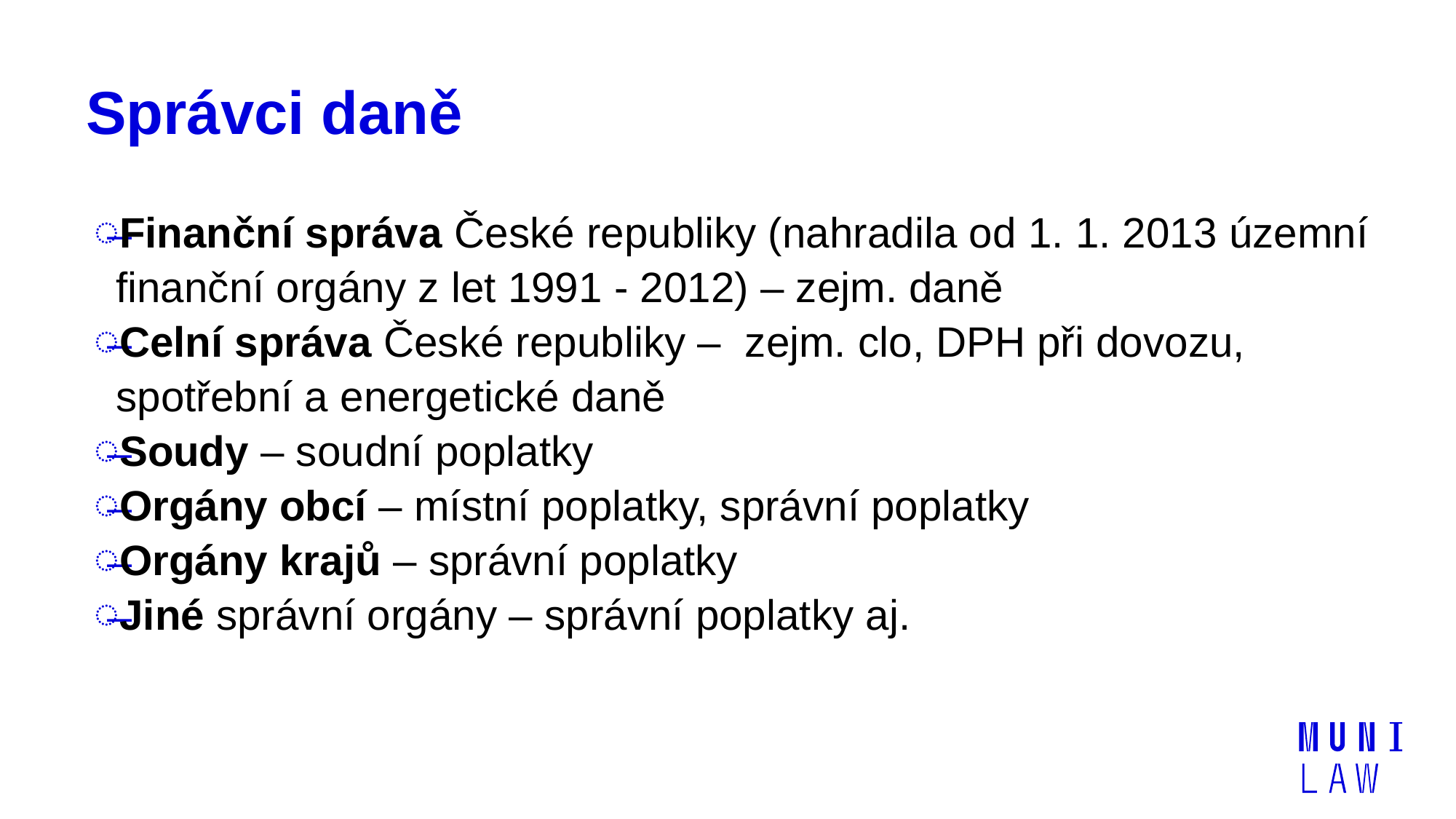

# Správci daně
Finanční správa České republiky (nahradila od 1. 1. 2013 územní finanční orgány z let 1991 - 2012) – zejm. daně
Celní správa České republiky –  zejm. clo, DPH při dovozu, spotřební a energetické daně
Soudy – soudní poplatky
Orgány obcí – místní poplatky, správní poplatky
Orgány krajů – správní poplatky
Jiné správní orgány – správní poplatky aj.